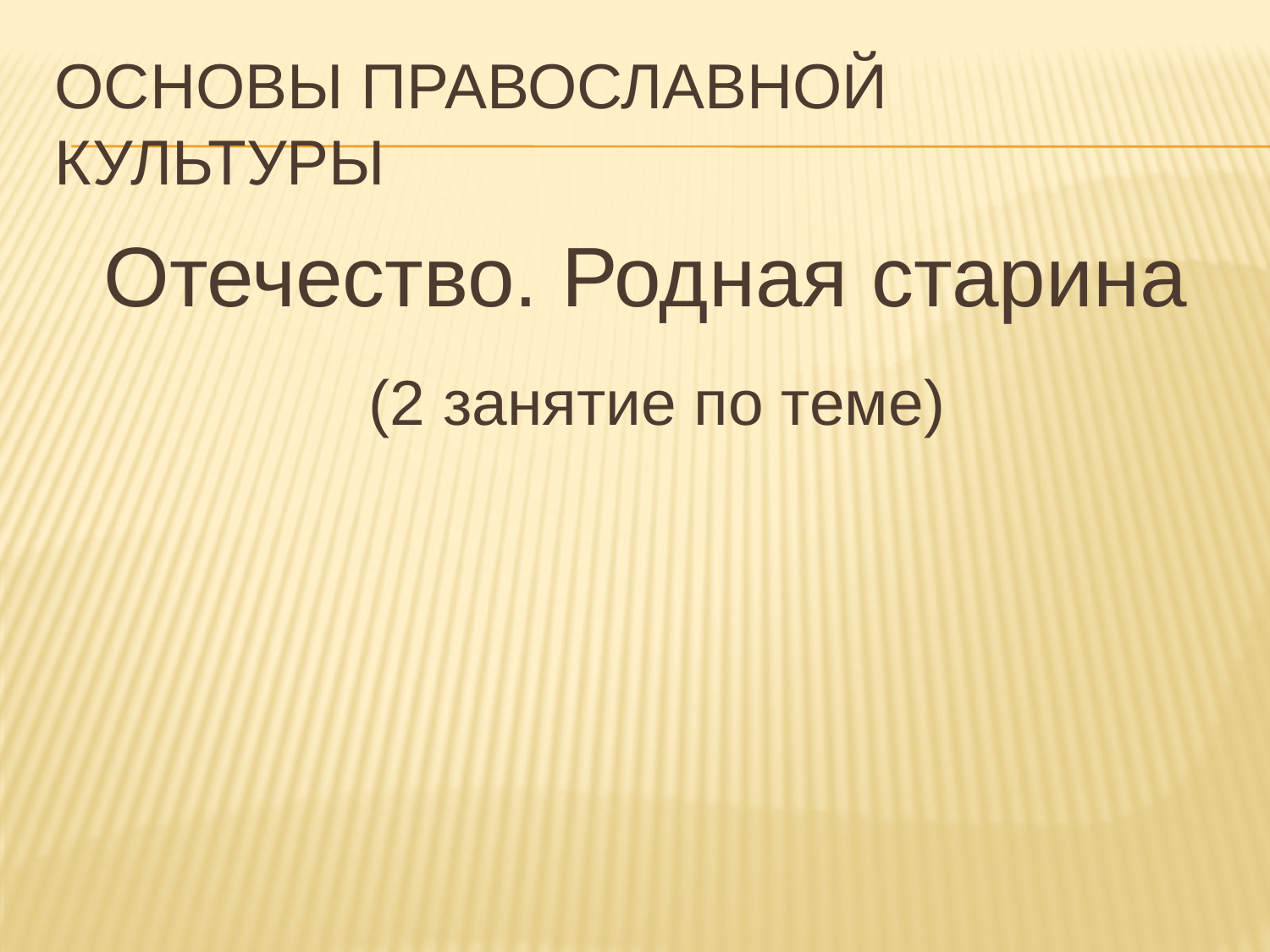

# Основы православной культуры
Отечество. Родная старина
 (2 занятие по теме)